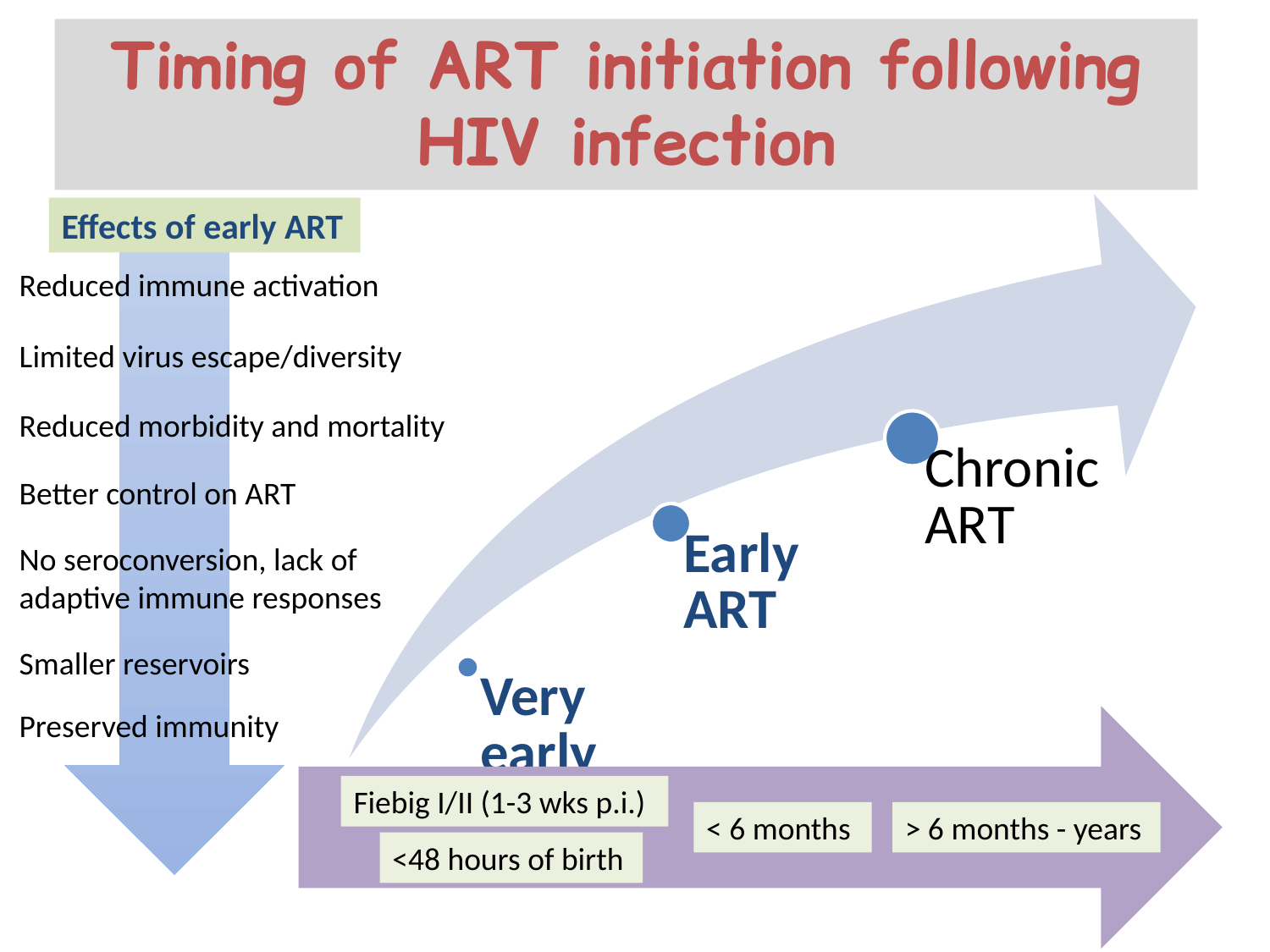

Timing of ART initiation following HIV infection
Early ART
Chronic ART
Effects of early ART

Reduced immune activation
Limited virus escape/diversity

Reduced morbidity and mortality
Better control on ART
No seroconversion, lack of adaptive immune responses
Smaller reservoirs
Preserved immunity
Fiebig I/II (1-3 wks p.i.)
< 6 months
> 6 months - years
<48 hours of birth